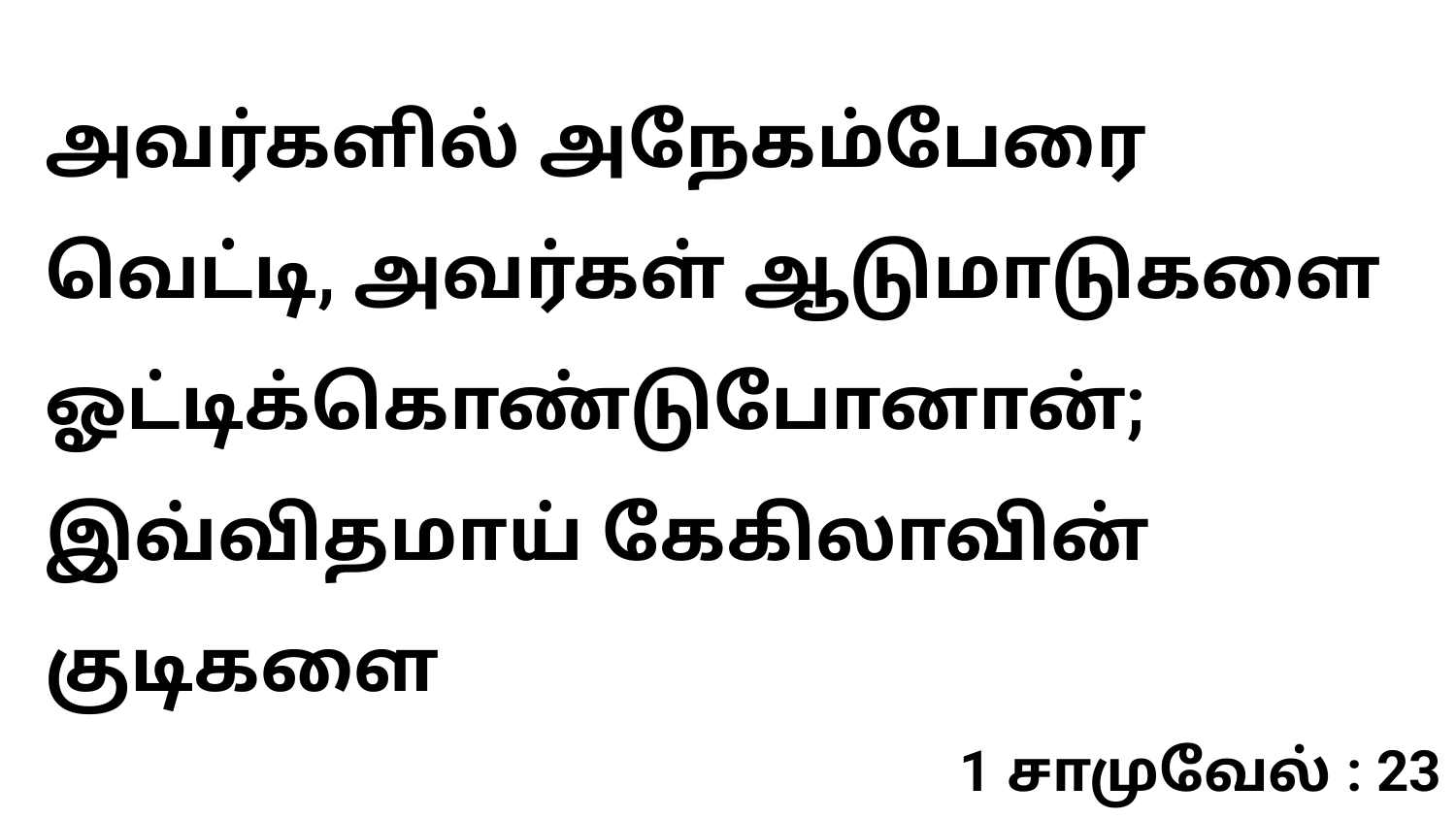

அவர்களில் அநேகம்பேரை வெட்டி, அவர்கள் ஆடுமாடுகளை ஓட்டிக்கொண்டுபோனான்; இவ்விதமாய் கேகிலாவின் குடிகளை
1 சாமுவேல் : 23